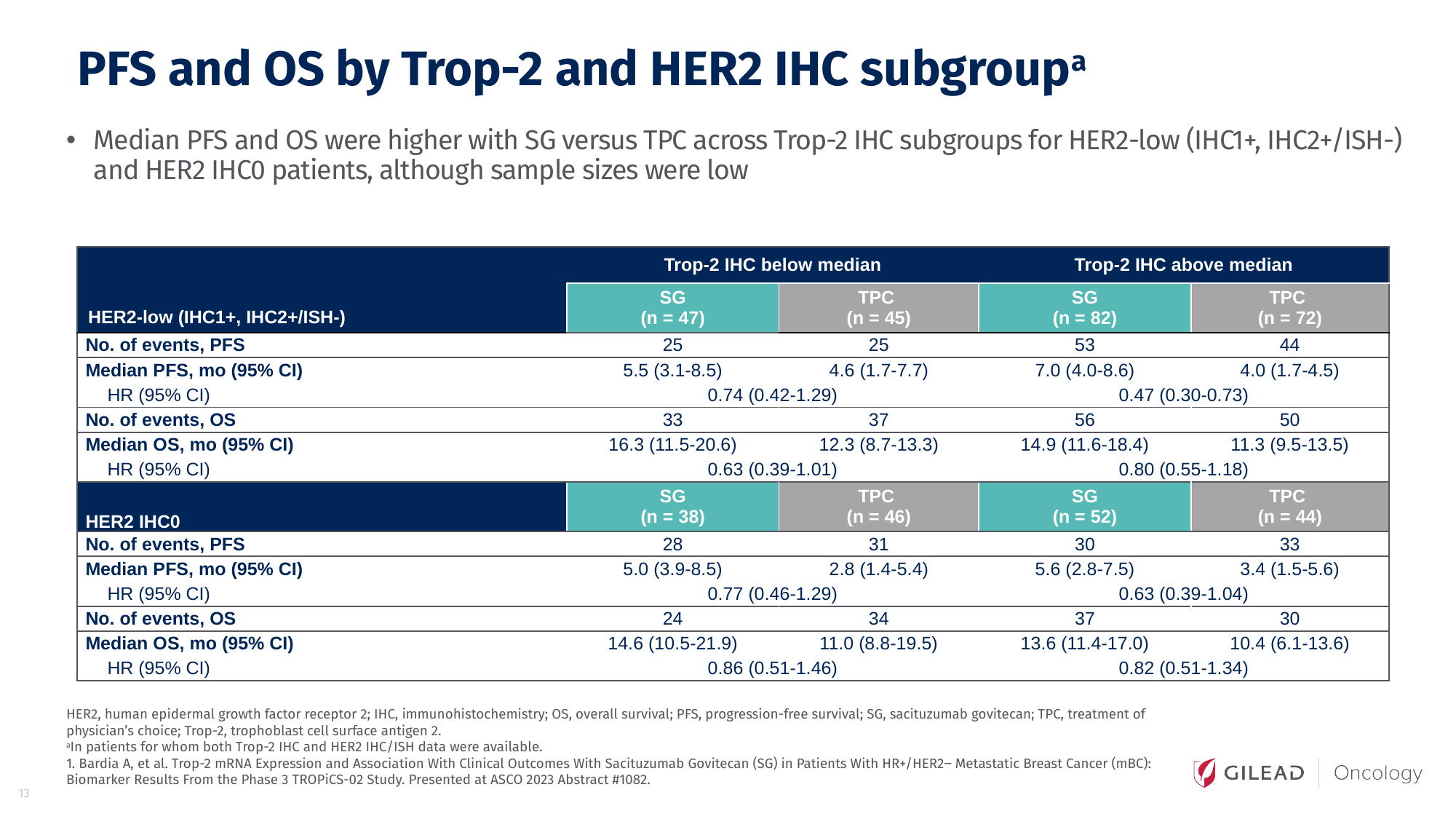

# PFS and OS by Trop-2 and HER2 IHC subgroupa
Median PFS and OS were higher with SG versus TPC across Trop-2 IHC subgroups for HER2-low (IHC1+, IHC2+/ISH-) and HER2 IHC0 patients, although sample sizes were low
| HER2-low (IHC1+, IHC2+/ISH-) | Trop-2 IHC below median |  | Trop-2 IHC above median |  |
| --- | --- | --- | --- | --- |
|  | SG (n = 47) | TPC (n = 45) | SG (n = 82) | TPC (n = 72) |
| No. of events, PFS | 25 | 25 | 53 | 44 |
| Median PFS, mo (95% CI) | 5.5 (3.1-8.5) | 4.6 (1.7-7.7) | 7.0 (4.0-8.6) | 4.0 (1.7-4.5) |
| HR (95% CI) | 0.74 (0.42-1.29) |  | 0.47 (0.30-0.73) |  |
| No. of events, OS | 33 | 37 | 56 | 50 |
| Median OS, mo (95% CI) | 16.3 (11.5-20.6) | 12.3 (8.7-13.3) | 14.9 (11.6-18.4) | 11.3 (9.5-13.5) |
| HR (95% CI) | 0.63 (0.39-1.01) |  | 0.80 (0.55-1.18) |  |
| HER2 IHC0 | SG (n = 38) | TPC (n = 46) | SG (n = 52) | TPC (n = 44) |
| No. of events, PFS | 28 | 31 | 30 | 33 |
| Median PFS, mo (95% CI) | 5.0 (3.9-8.5) | 2.8 (1.4-5.4) | 5.6 (2.8-7.5) | 3.4 (1.5-5.6) |
| HR (95% CI) | 0.77 (0.46-1.29) |  | 0.63 (0.39-1.04) |  |
| No. of events, OS | 24 | 34 | 37 | 30 |
| Median OS, mo (95% CI) | 14.6 (10.5-21.9) | 11.0 (8.8-19.5) | 13.6 (11.4-17.0) | 10.4 (6.1-13.6) |
| HR (95% CI) | 0.86 (0.51-1.46) |  | 0.82 (0.51-1.34) |  |

HER2, human epidermal growth factor receptor 2; IHC, immunohistochemistry; OS, overall survival; PFS, progression-free survival; SG, sacituzumab govitecan; TPC, treatment of physician’s choice; Trop-2, trophoblast cell surface antigen 2.
aIn patients for whom both Trop-2 IHC and HER2 IHC/ISH data were available.
1. Bardia A, et al. Trop-2 mRNA Expression and Association With Clinical Outcomes With Sacituzumab Govitecan (SG) in Patients With HR+/HER2‒ Metastatic Breast Cancer (mBC): Biomarker Results From the Phase 3 TROPiCS-02 Study. Presented at ASCO 2023 Abstract #1082.
13
13